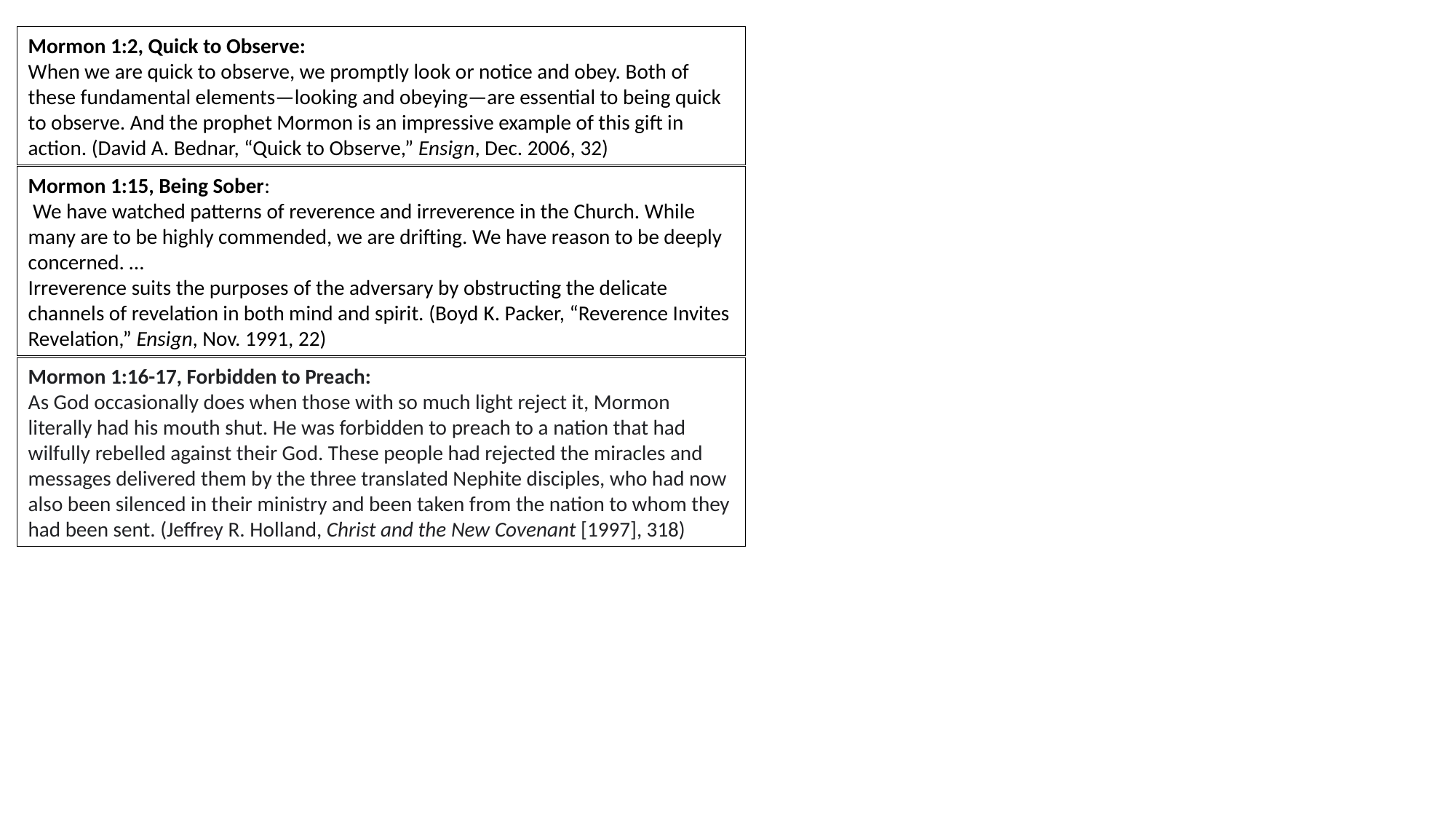

Mormon 1:2, Quick to Observe:
When we are quick to observe, we promptly look or notice and obey. Both of these fundamental elements—looking and obeying—are essential to being quick to observe. And the prophet Mormon is an impressive example of this gift in action. (David A. Bednar, “Quick to Observe,” Ensign, Dec. 2006, 32)
Mormon 1:15, Being Sober:
 We have watched patterns of reverence and irreverence in the Church. While many are to be highly commended, we are drifting. We have reason to be deeply concerned. …
Irreverence suits the purposes of the adversary by obstructing the delicate channels of revelation in both mind and spirit. (Boyd K. Packer, “Reverence Invites Revelation,” Ensign, Nov. 1991, 22)
Mormon 1:16-17, Forbidden to Preach:
As God occasionally does when those with so much light reject it, Mormon literally had his mouth shut. He was forbidden to preach to a nation that had wilfully rebelled against their God. These people had rejected the miracles and messages delivered them by the three translated Nephite disciples, who had now also been silenced in their ministry and been taken from the nation to whom they had been sent. (Jeffrey R. Holland, Christ and the New Covenant [1997], 318)